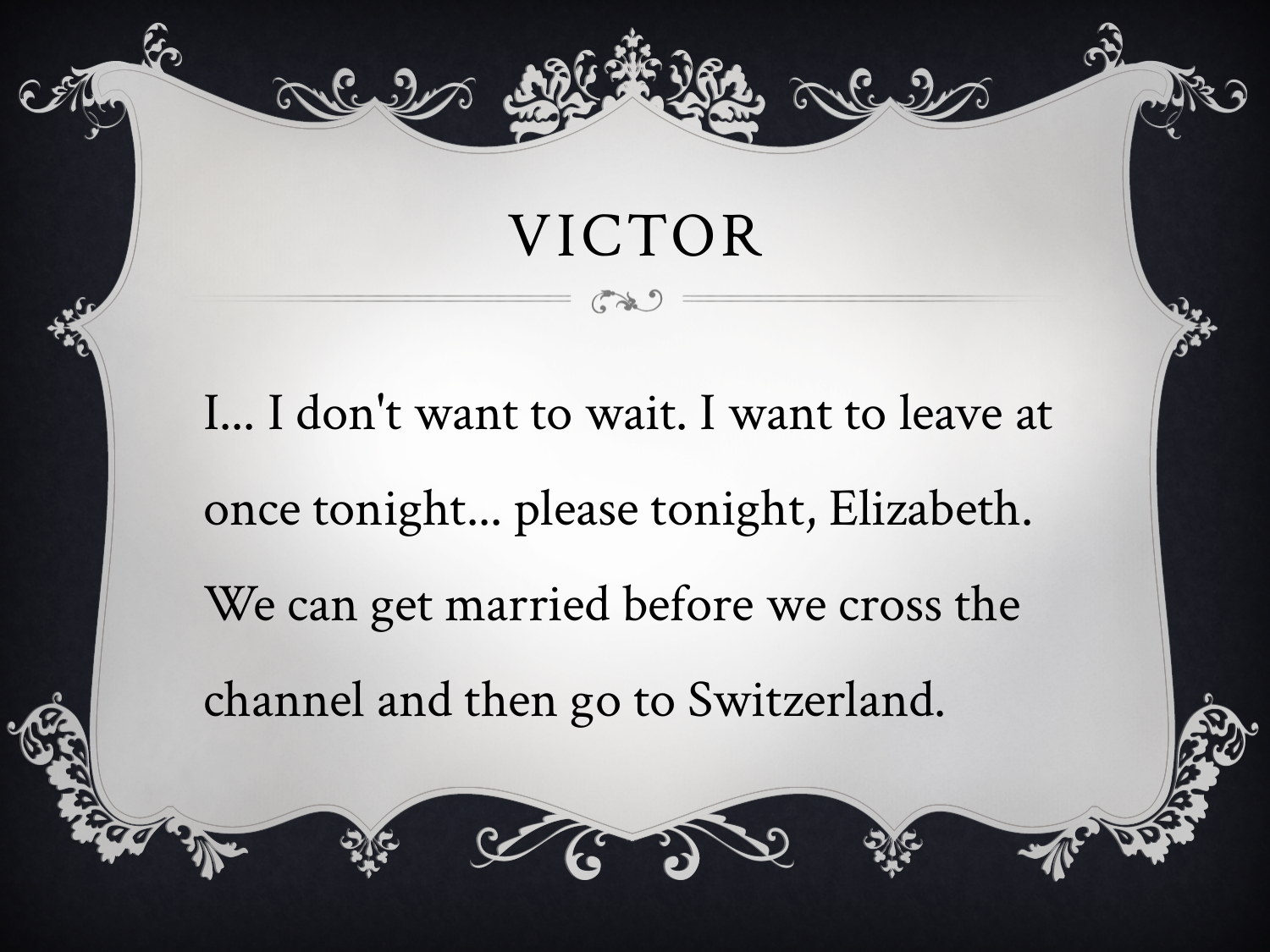

# victor
I... I don't want to wait. I want to leave at once tonight... please tonight, Elizabeth. We can get married before we cross the channel and then go to Switzerland.